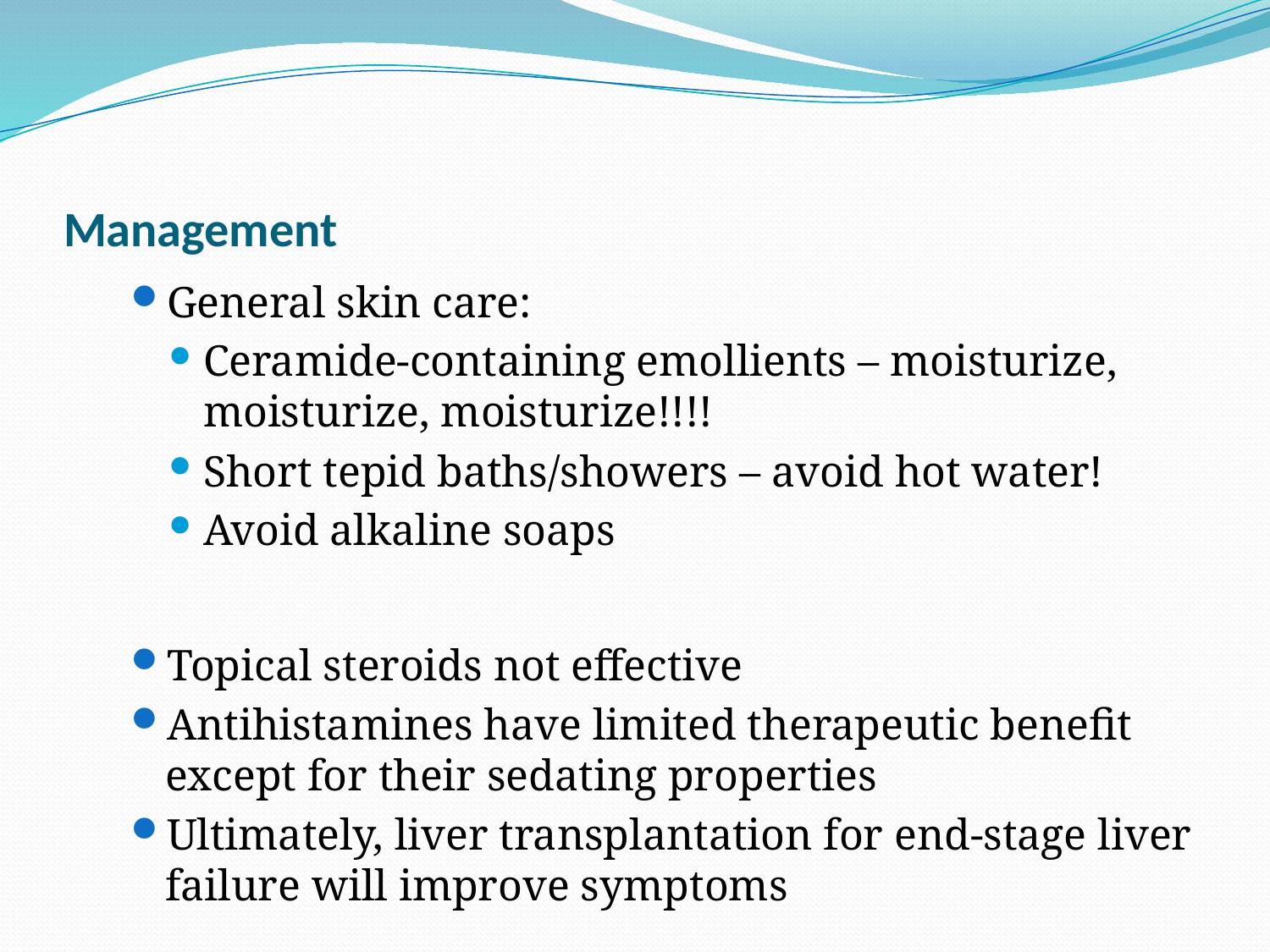

# Management
General skin care:
Ceramide-containing emollients – moisturize, moisturize, moisturize!!!!
Short tepid baths/showers – avoid hot water!
Avoid alkaline soaps

Topical steroids not effective
Antihistamines have limited therapeutic benefit except for their sedating properties
Ultimately, liver transplantation for end-stage liver failure will improve symptoms